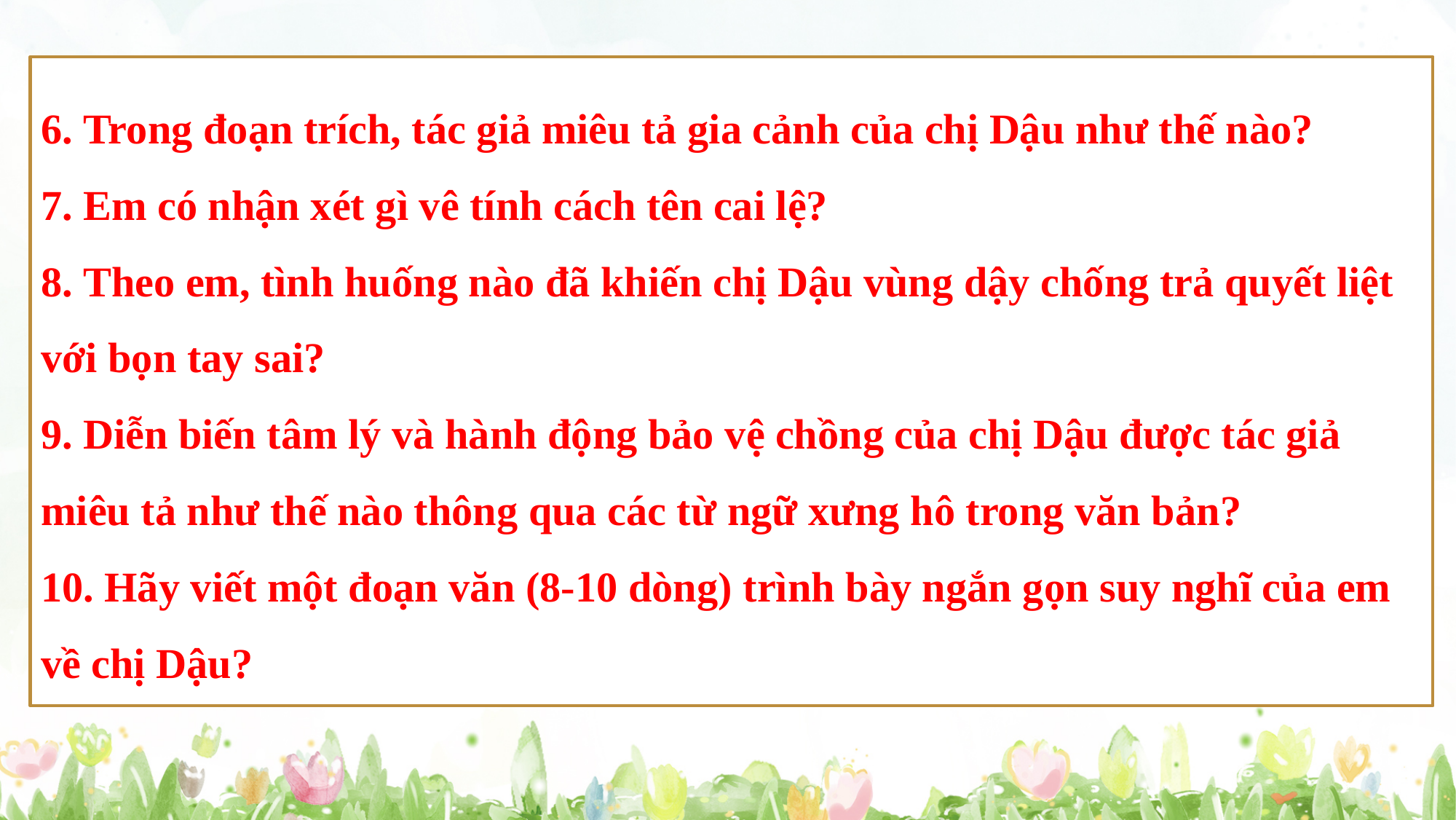

6. Trong đoạn trích, tác giả miêu tả gia cảnh của chị Dậu như thế nào?
7. Em có nhận xét gì vê tính cách tên cai lệ?
8. Theo em, tình huống nào đã khiến chị Dậu vùng dậy chống trả quyết liệt với bọn tay sai?
9. Diễn biến tâm lý và hành động bảo vệ chồng của chị Dậu được tác giả miêu tả như thế nào thông qua các từ ngữ xưng hô trong văn bản?
10. Hãy viết một đoạn văn (8-10 dòng) trình bày ngắn gọn suy nghĩ của em về chị Dậu?